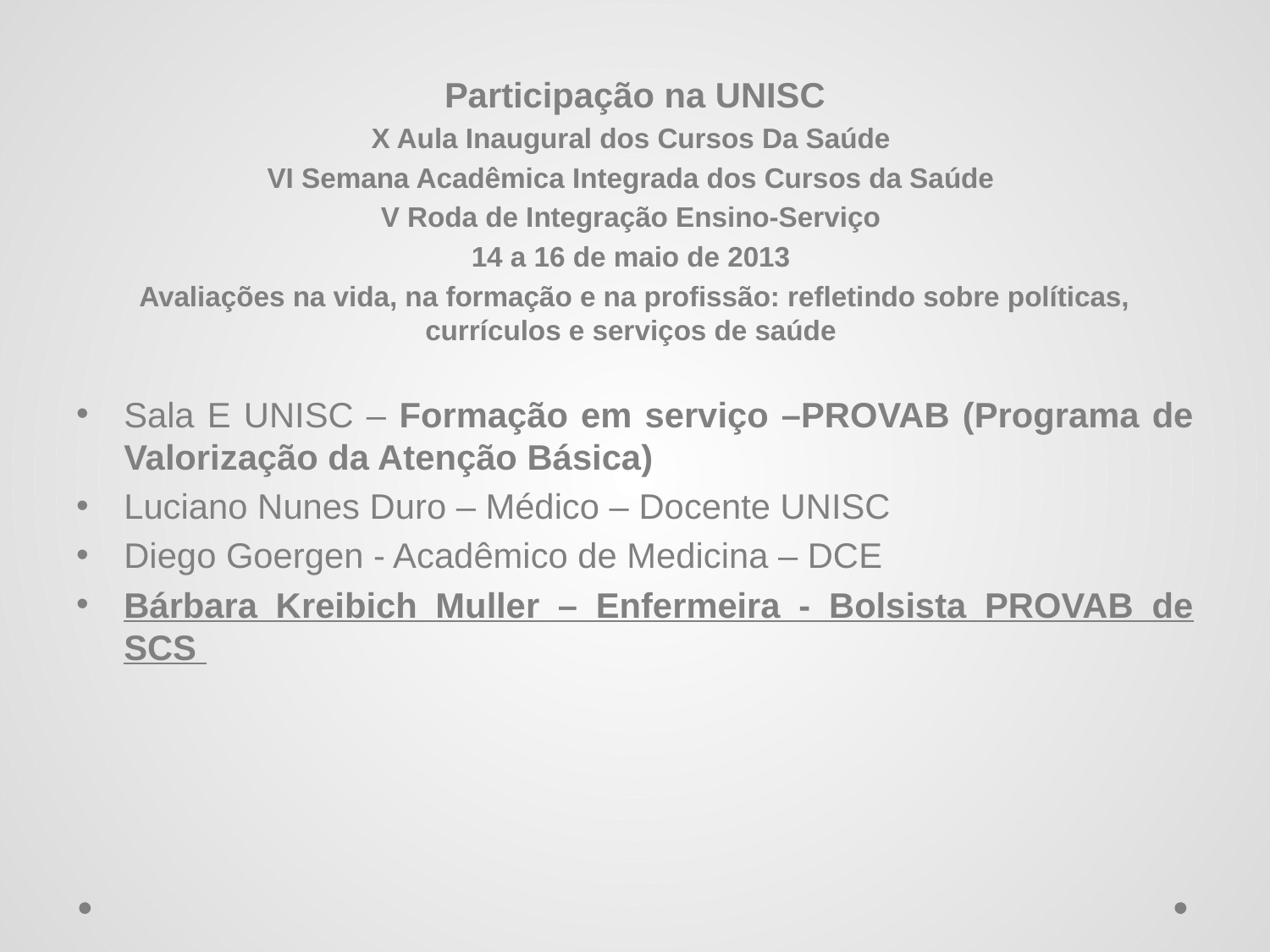

Participação na UNISC
X Aula Inaugural dos Cursos Da Saúde
VI Semana Acadêmica Integrada dos Cursos da Saúde
V Roda de Integração Ensino-Serviço
14 a 16 de maio de 2013
Avaliações na vida, na formação e na profissão: refletindo sobre políticas, currículos e serviços de saúde

Sala E UNISC – Formação em serviço –PROVAB (Programa de Valorização da Atenção Básica)
Luciano Nunes Duro – Médico – Docente UNISC
Diego Goergen - Acadêmico de Medicina – DCE
Bárbara Kreibich Muller – Enfermeira - Bolsista PROVAB de SCS